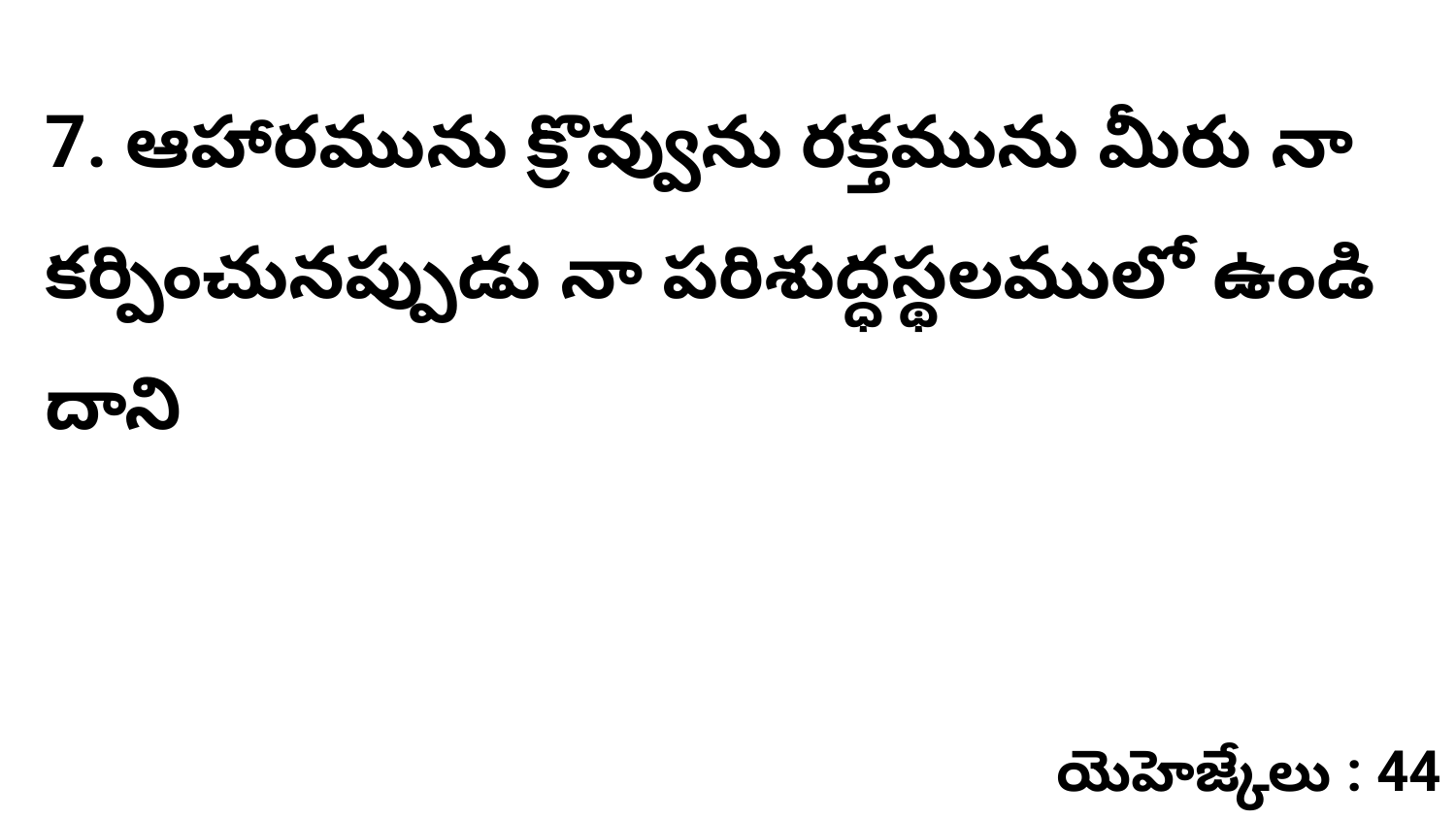

7. ఆహారమును క్రొవ్వును రక్తమును మీరు నా కర్పించునప్పుడు నా పరిశుద్ధస్థలములో ఉండి దాని
యెహెజ్కేలు : 44